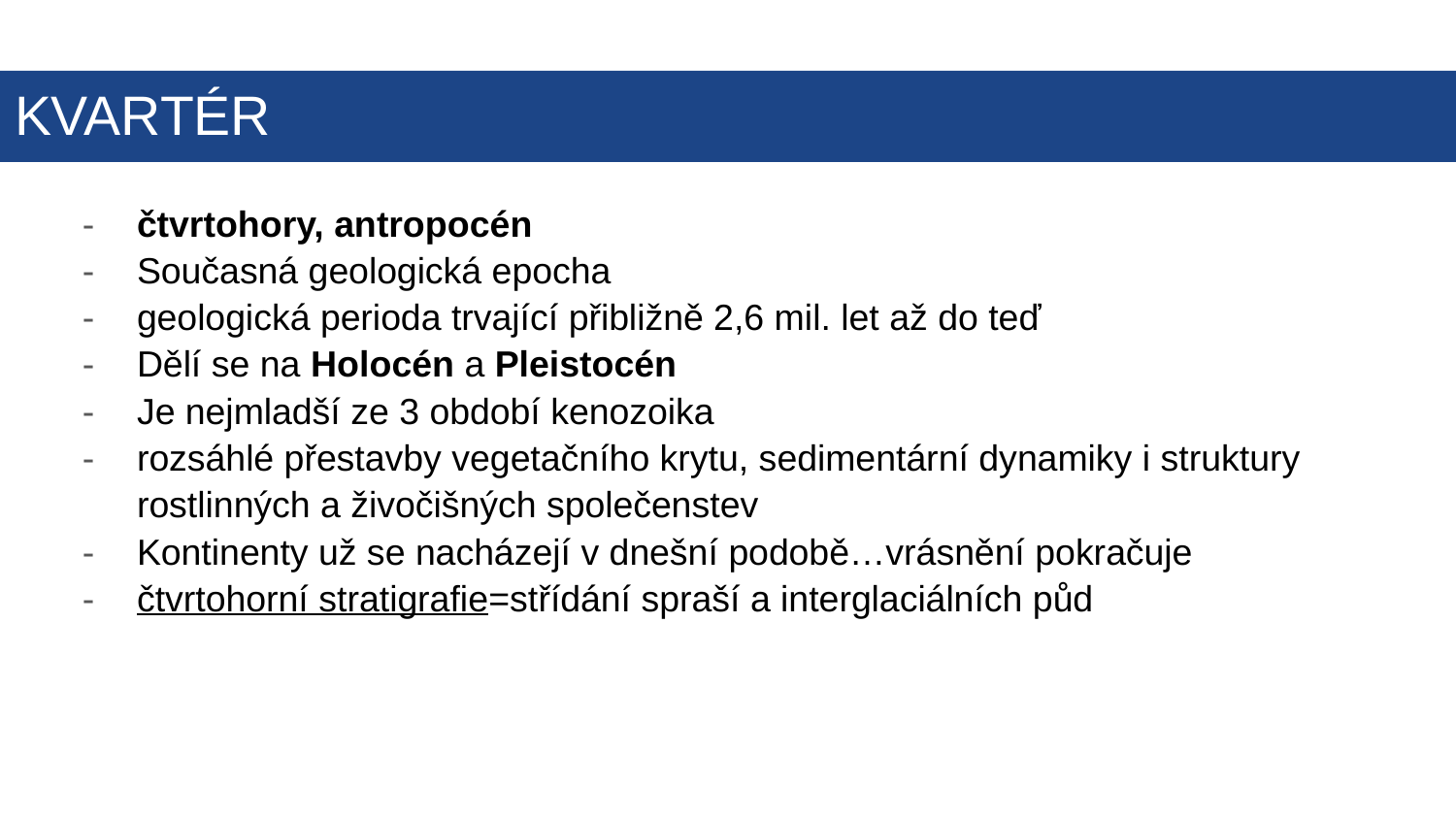

# KVARTÉR
čtvrtohory, antropocén
Současná geologická epocha
geologická perioda trvající přibližně 2,6 mil. let až do teď
Dělí se na Holocén a Pleistocén
Je nejmladší ze 3 období kenozoika
rozsáhlé přestavby vegetačního krytu, sedimentární dynamiky i struktury rostlinných a živočišných společenstev
Kontinenty už se nacházejí v dnešní podobě…vrásnění pokračuje
čtvrtohorní stratigrafie=střídání spraší a interglaciálních půd